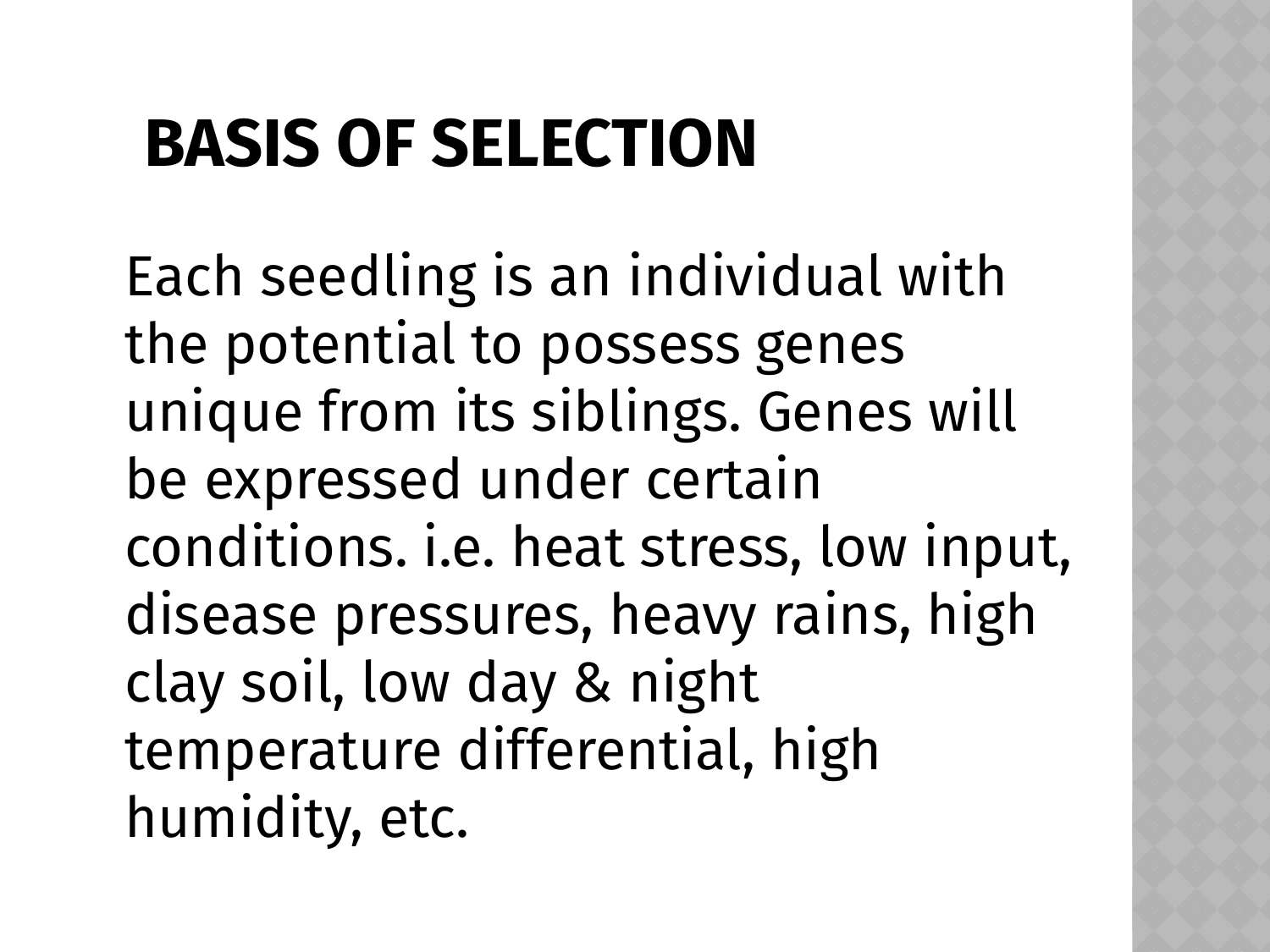

# baSIS OF SELECTION
	Each seedling is an individual with the potential to possess genes unique from its siblings. Genes will be expressed under certain conditions. i.e. heat stress, low input, disease pressures, heavy rains, high clay soil, low day & night temperature differential, high humidity, etc.